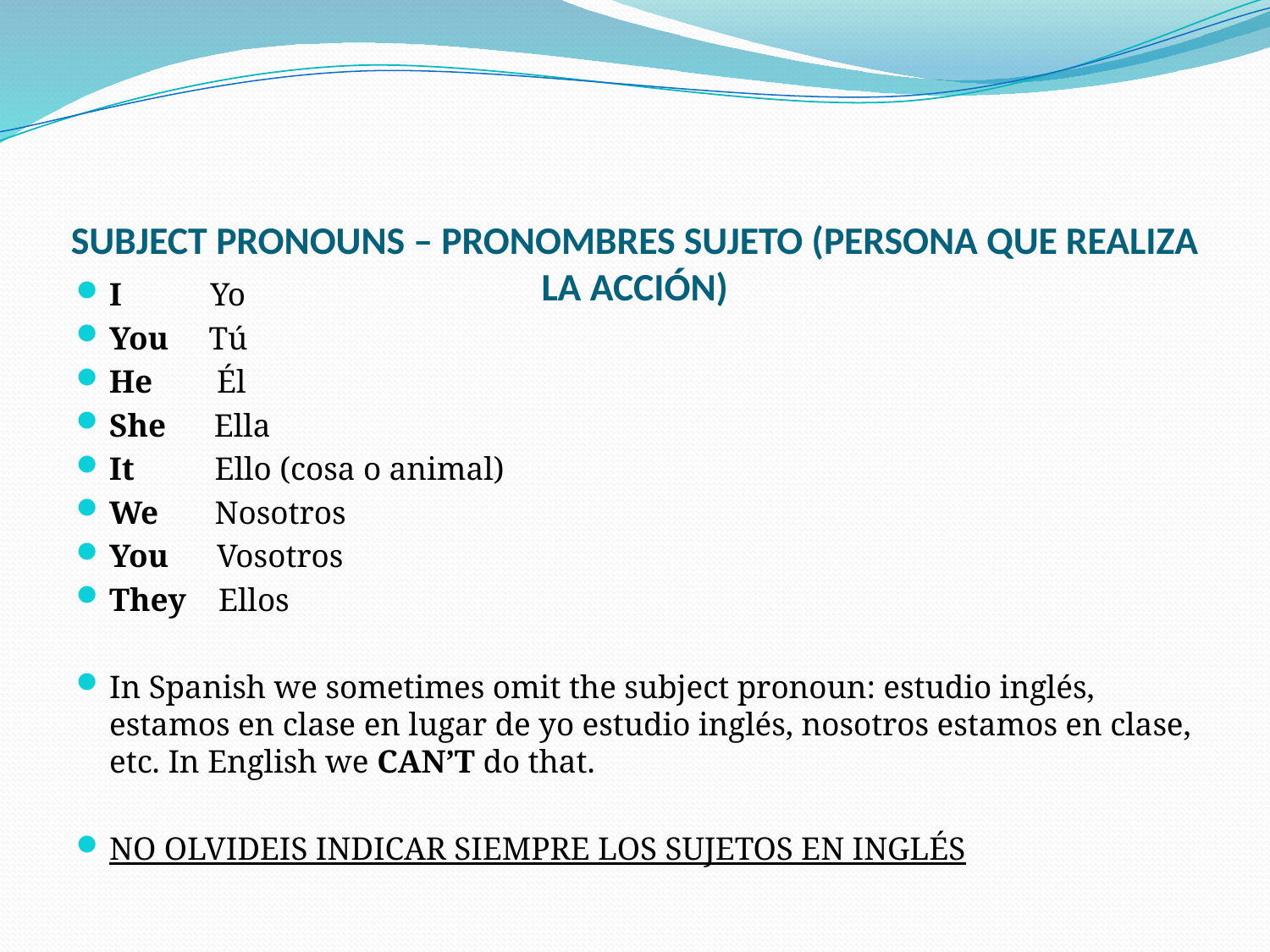

# SUBJECT PRONOUNS – PRONOMBRES SUJETO (PERSONA QUE REALIZA LA ACCIÓN)
I           Yo
You     Tú
He        Él
She      Ella
It          Ello (cosa o animal)
We       Nosotros
You      Vosotros
They    Ellos

In Spanish we sometimes omit the subject pronoun: estudio inglés, estamos en clase en lugar de yo estudio inglés, nosotros estamos en clase, etc. In English we CAN’T do that.

NO OLVIDEIS INDICAR SIEMPRE LOS SUJETOS EN INGLÉS